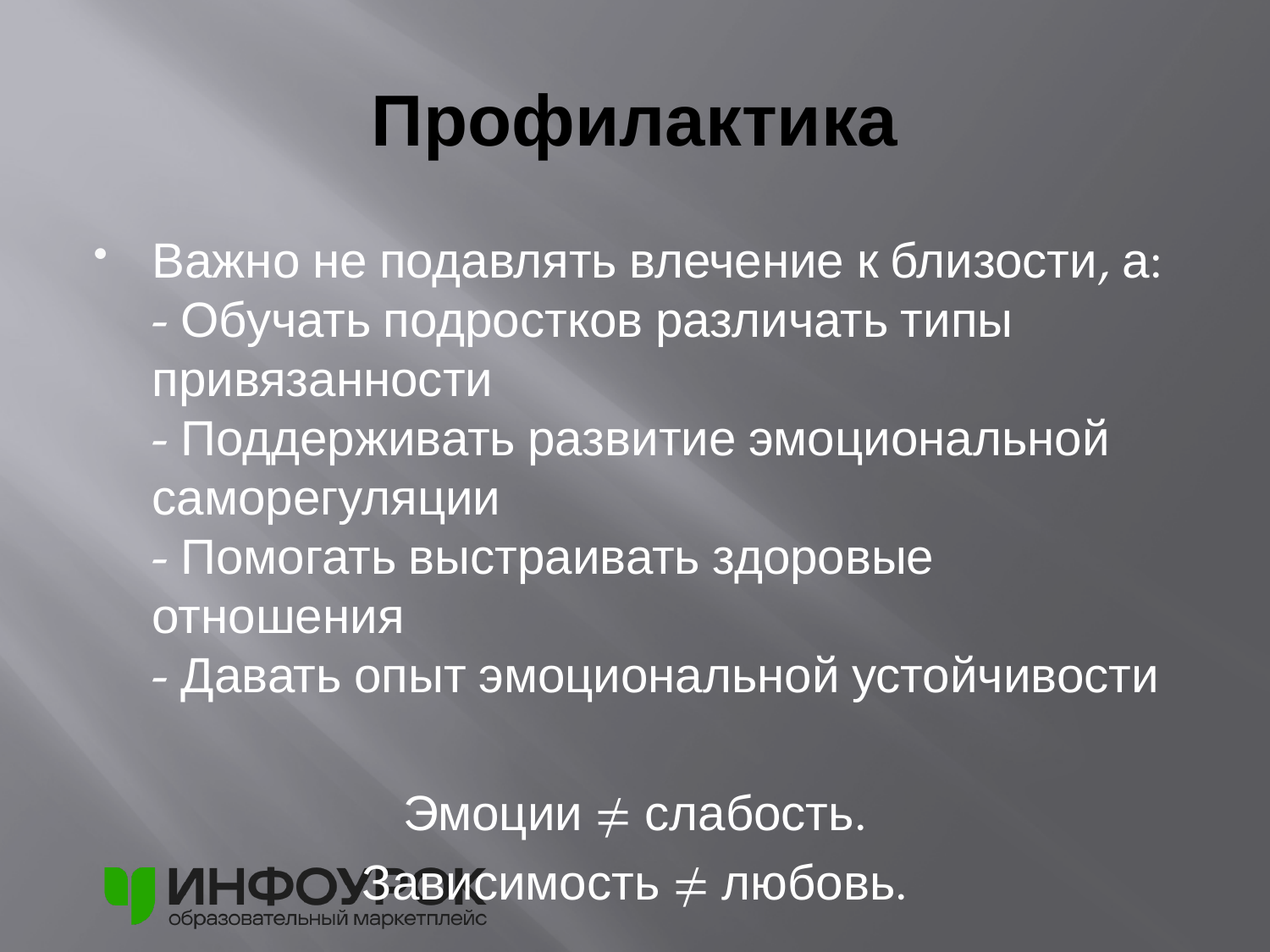

# Профилактика
Важно не подавлять влечение к близости, а:
- Обучать подростков различать типы привязанности
- Поддерживать развитие эмоциональной саморегуляции
- Помогать выстраивать здоровые отношения
- Давать опыт эмоциональной устойчивости

Эмоции ≠ слабость.
Зависимость ≠ любовь.